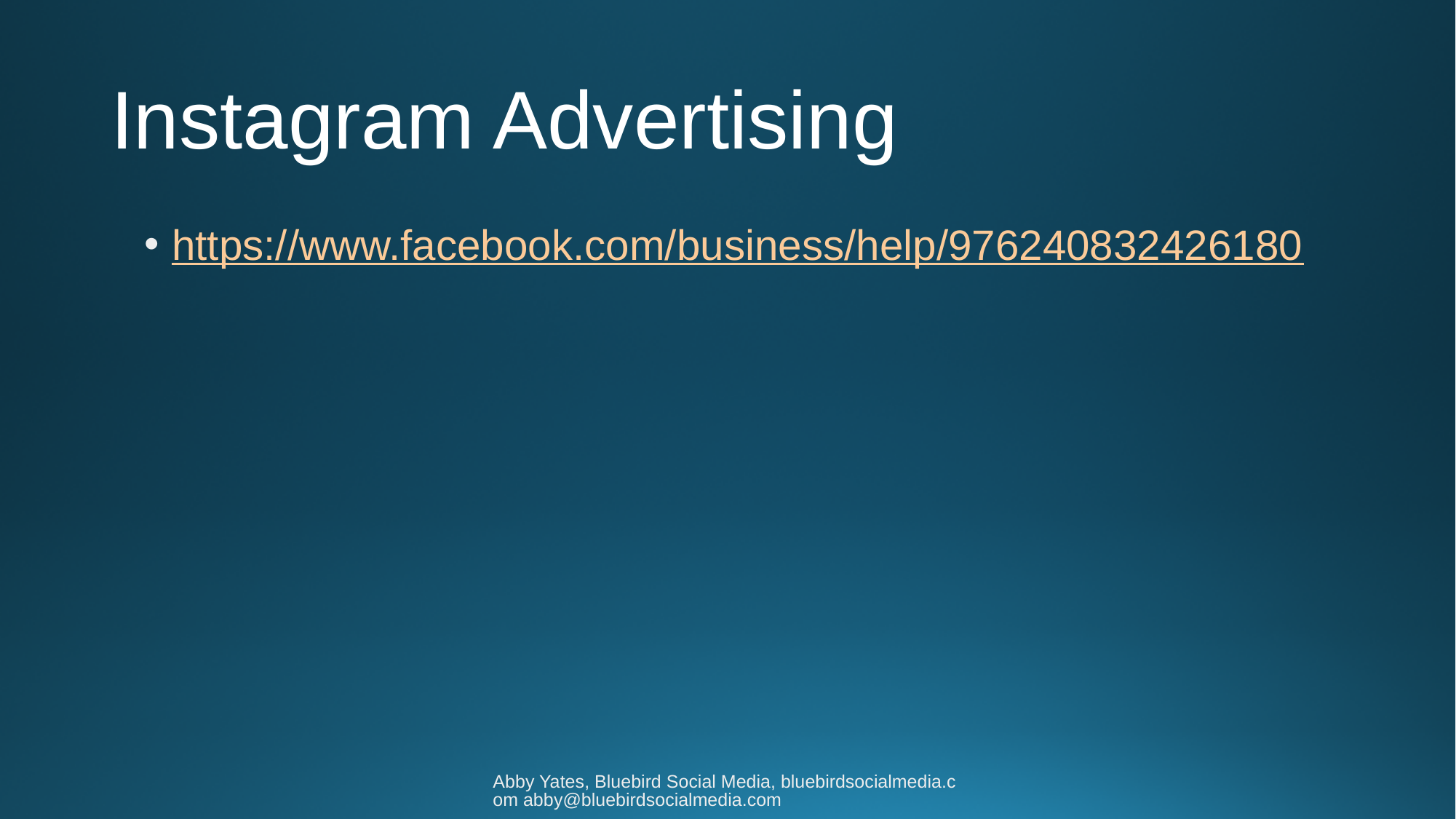

# Instagram Advertising
https://www.facebook.com/business/help/976240832426180

Abby Yates, Bluebird Social Media, bluebirdsocialmedia.com abby@bluebirdsocialmedia.com